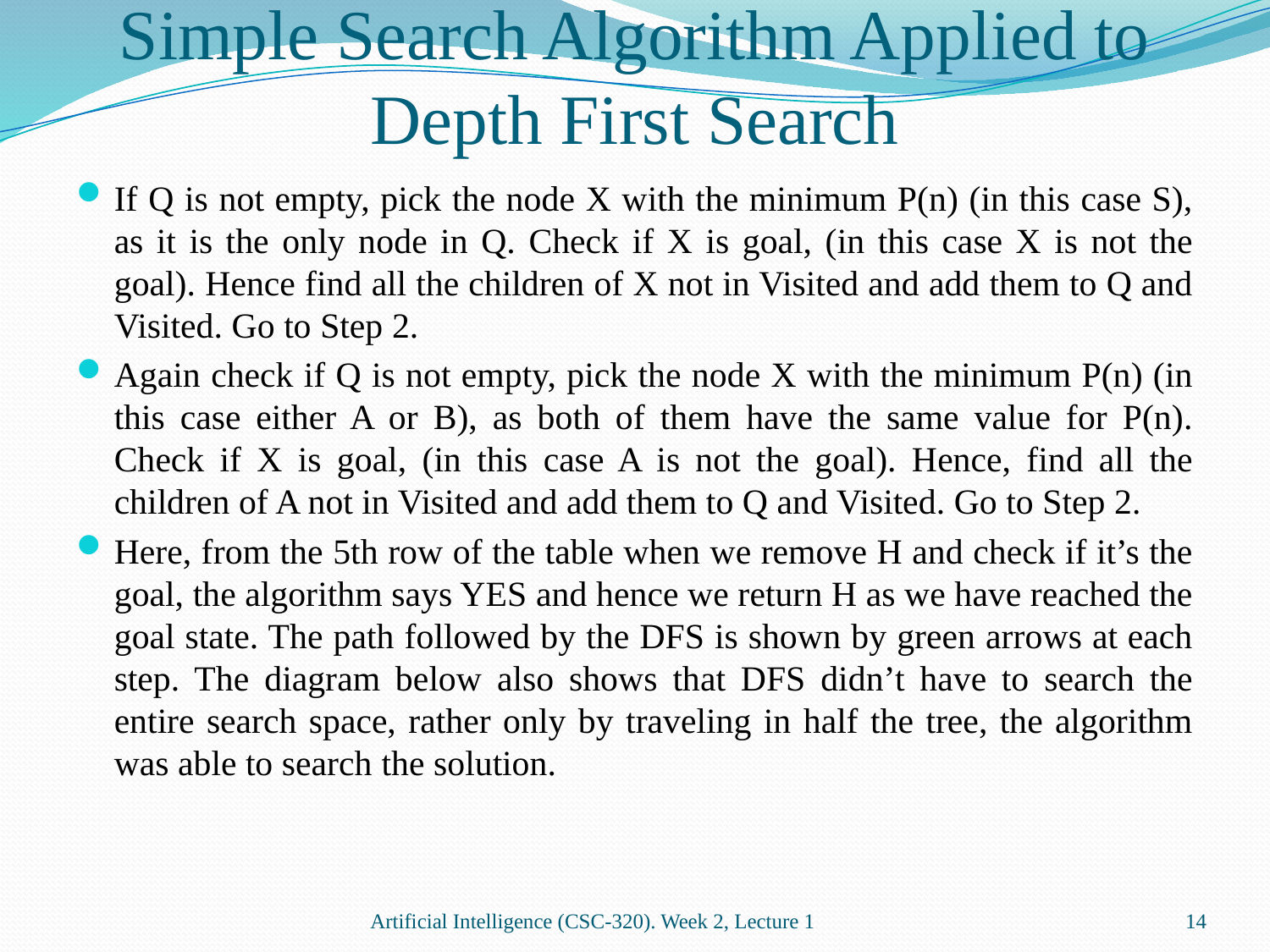

# Simple Search Algorithm Applied to Depth First Search
If Q is not empty, pick the node X with the minimum P(n) (in this case S), as it is the only node in Q. Check if X is goal, (in this case X is not the goal). Hence find all the children of X not in Visited and add them to Q and Visited. Go to Step 2.
Again check if Q is not empty, pick the node X with the minimum P(n) (in this case either A or B), as both of them have the same value for P(n). Check if X is goal, (in this case A is not the goal). Hence, find all the children of A not in Visited and add them to Q and Visited. Go to Step 2.
Here, from the 5th row of the table when we remove H and check if it’s the goal, the algorithm says YES and hence we return H as we have reached the goal state. The path followed by the DFS is shown by green arrows at each step. The diagram below also shows that DFS didn’t have to search the entire search space, rather only by traveling in half the tree, the algorithm was able to search the solution.

Artificial Intelligence (CSC-320). Week 2, Lecture 1
14